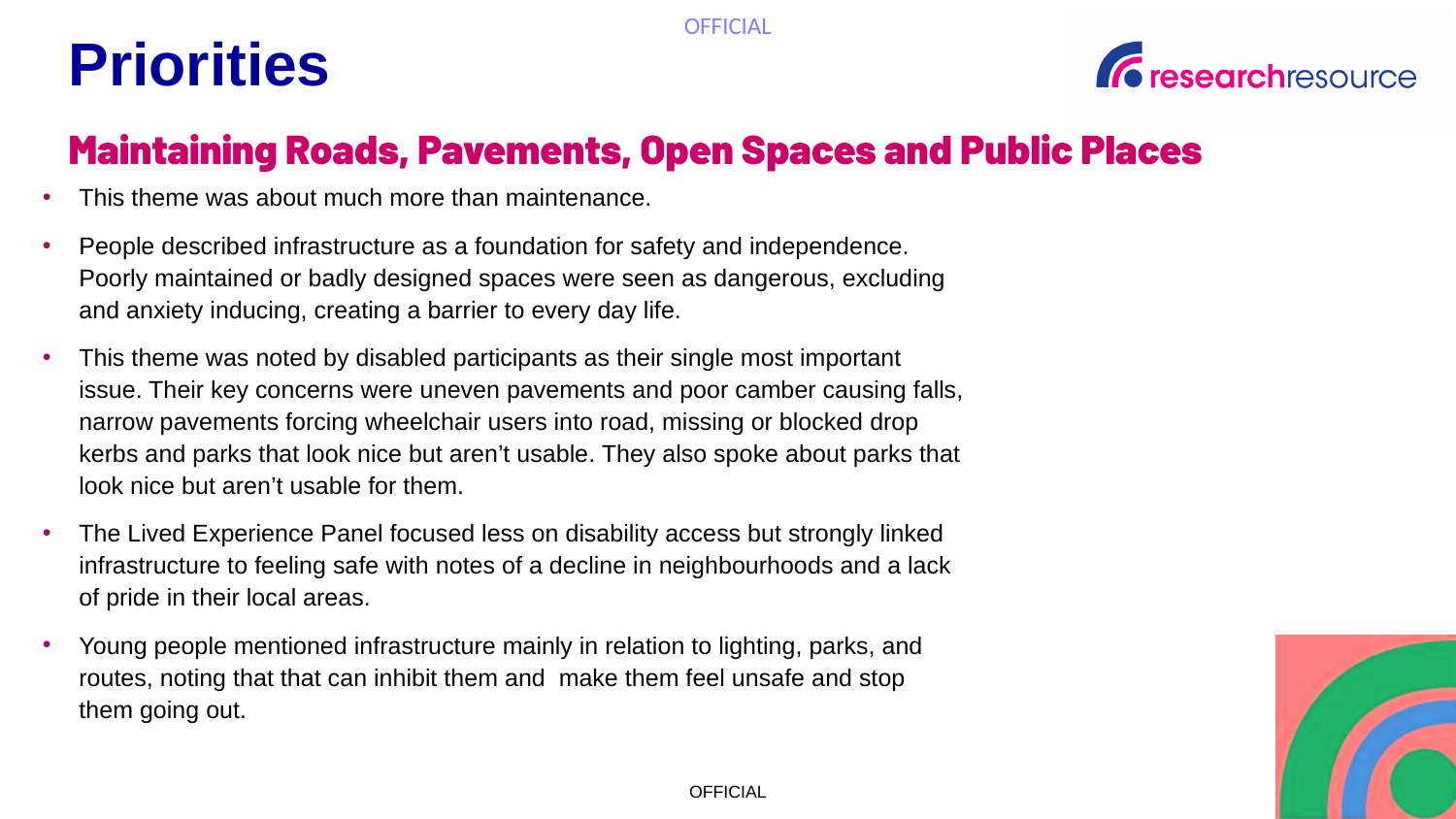

# Priorities
Maintaining Roads, Pavements, Open Spaces and Public Places
This theme was about much more than maintenance.
People described infrastructure as a foundation for safety and independence. Poorly maintained or badly designed spaces were seen as dangerous, excluding and anxiety inducing, creating a barrier to every day life.
This theme was noted by disabled participants as their single most important issue. Their key concerns were uneven pavements and poor camber causing falls, narrow pavements forcing wheelchair users into road, missing or blocked drop kerbs and parks that look nice but aren’t usable. They also spoke about parks that look nice but aren’t usable for them.
The Lived Experience Panel focused less on disability access but strongly linked infrastructure to feeling safe with notes of a decline in neighbourhoods and a lack of pride in their local areas.
Young people mentioned infrastructure mainly in relation to lighting, parks, and routes, noting that that can inhibit them and  make them feel unsafe and stop them going out.